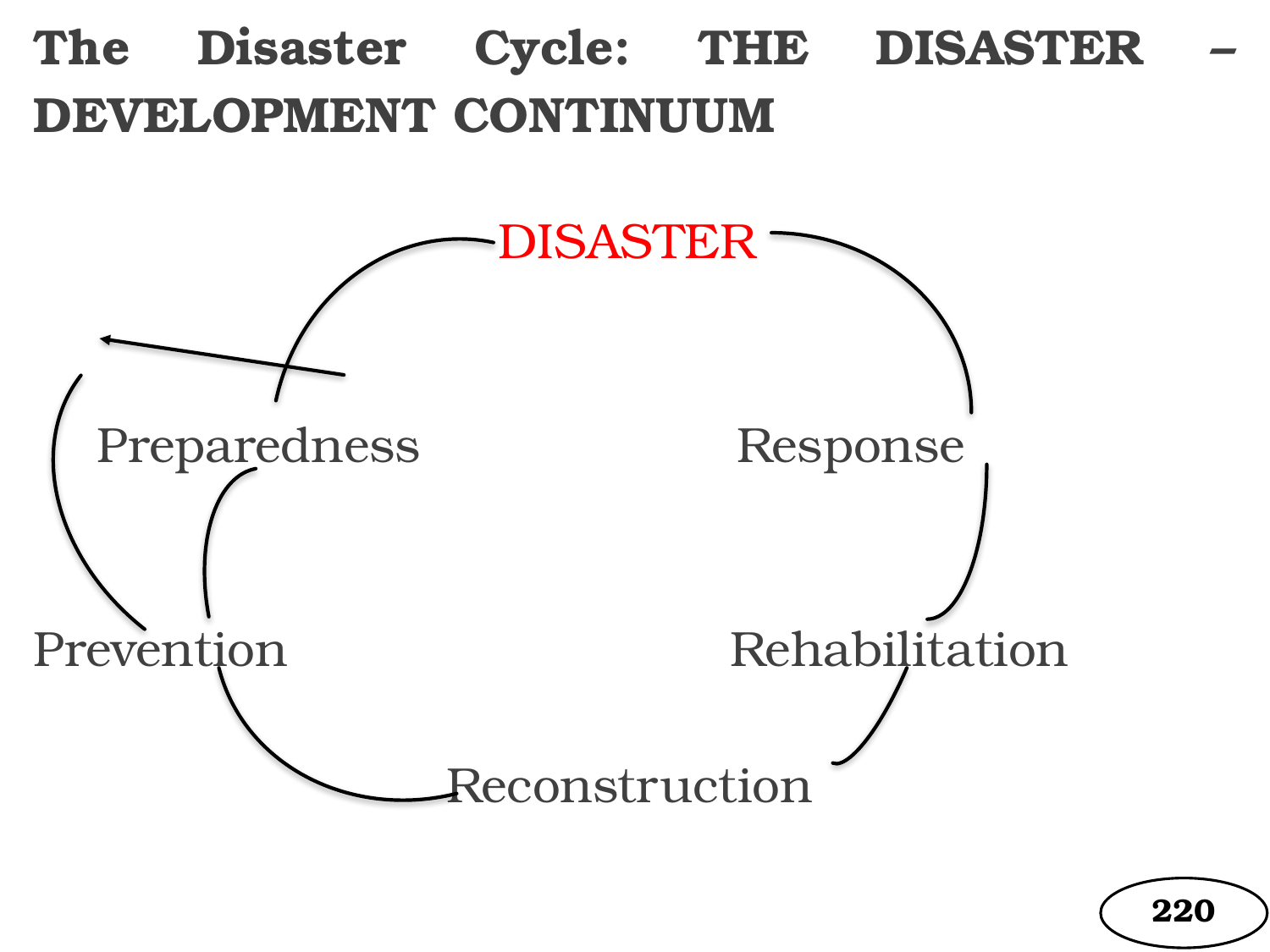

The Disaster Cycle: THE DISASTER –DEVELOPMENT CONTINUUM

DISASTER

    Preparedness                    Response

Prevention                            Rehabilitation

                          Reconstruction

220
220